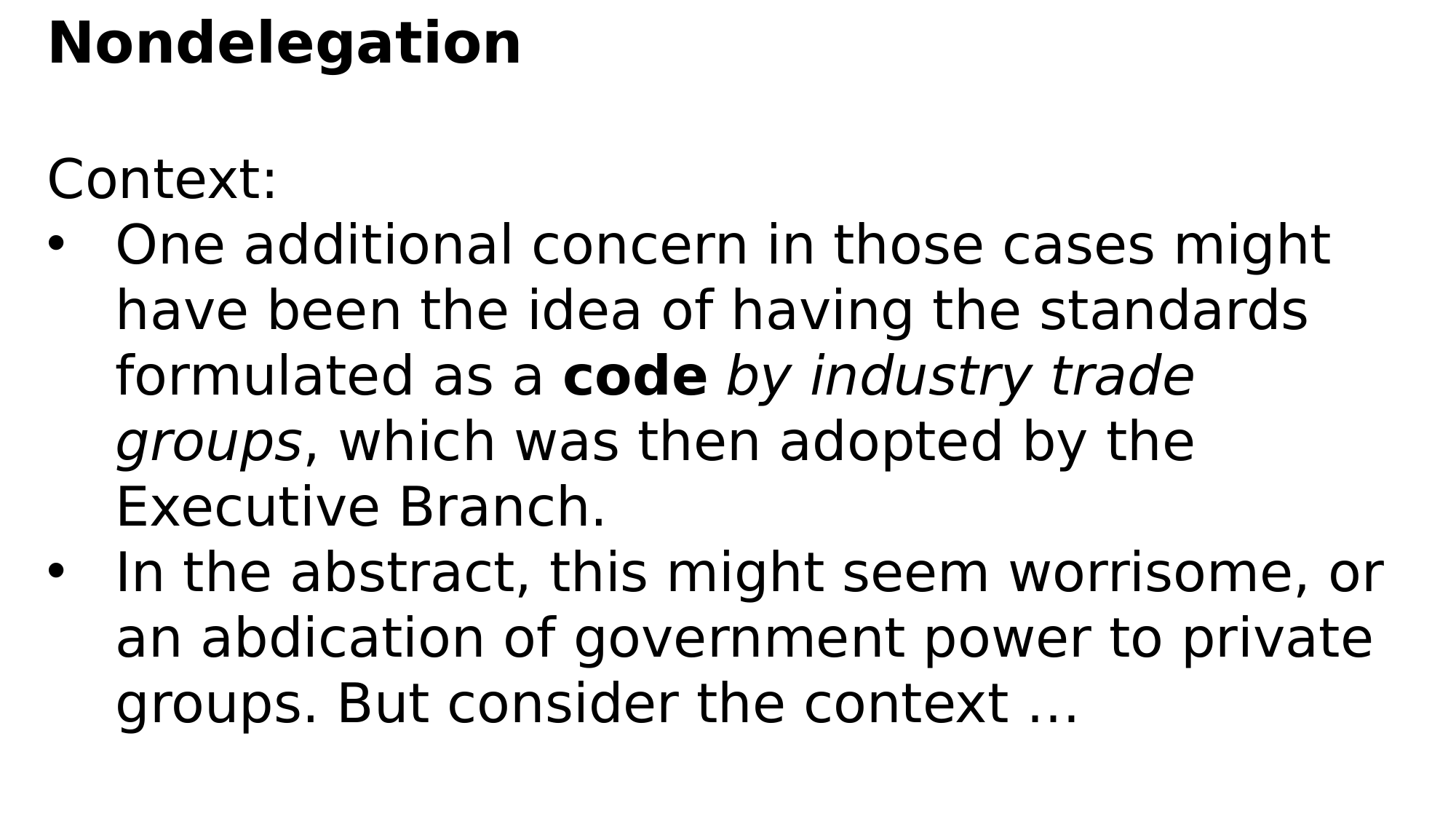

Nondelegation

Context:
One additional concern in those cases might have been the idea of having the standards formulated as a code by industry trade groups, which was then adopted by the Executive Branch.
In the abstract, this might seem worrisome, or an abdication of government power to private groups. But consider the context …